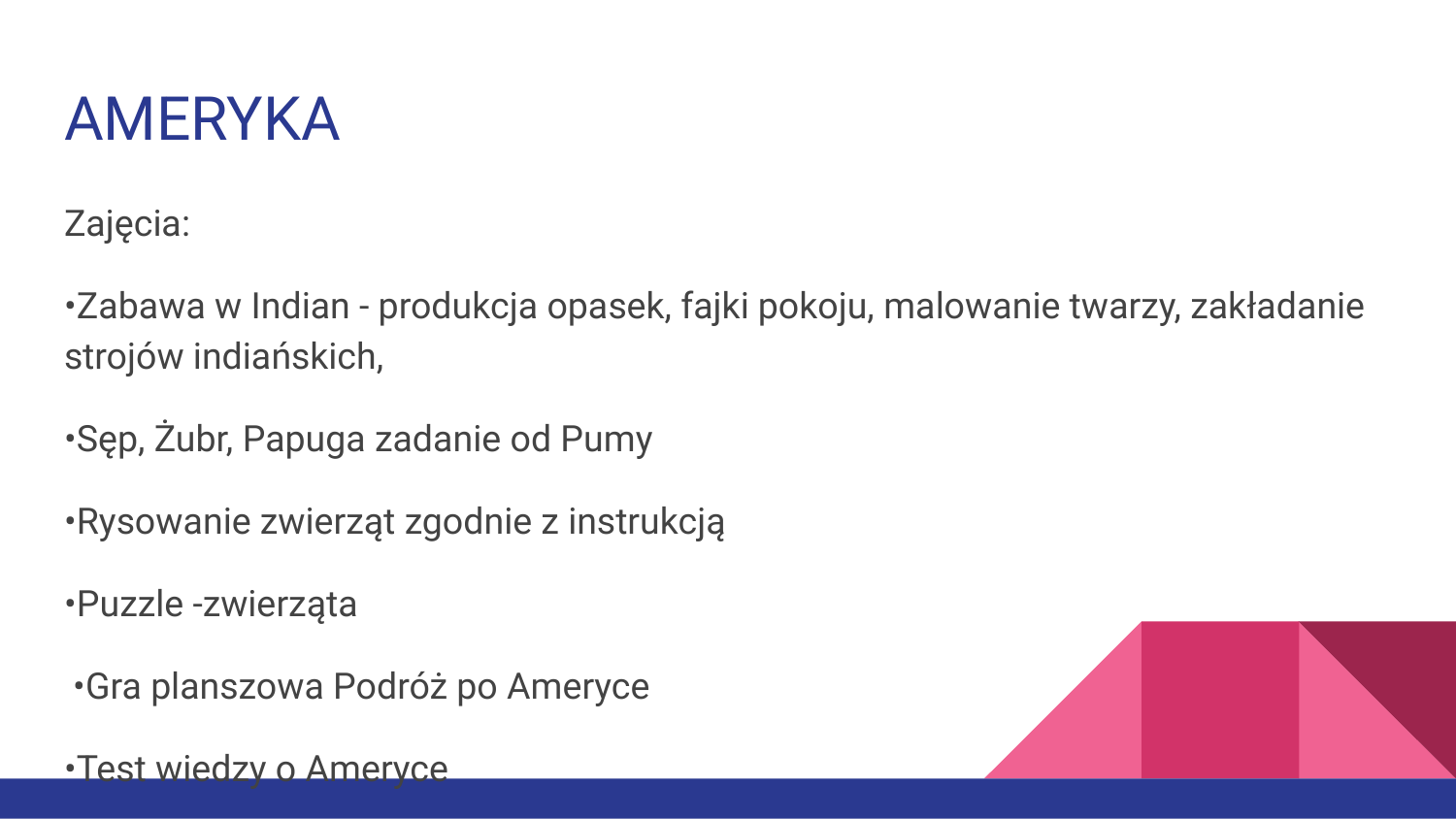

# AMERYKA
Zajęcia:
•Zabawa w Indian - produkcja opasek, fajki pokoju, malowanie twarzy, zakładanie strojów indiańskich,
•Sęp, Żubr, Papuga zadanie od Pumy
•Rysowanie zwierząt zgodnie z instrukcją
•Puzzle -zwierząta
 •Gra planszowa Podróż po Ameryce
•Test wiedzy o Ameryce